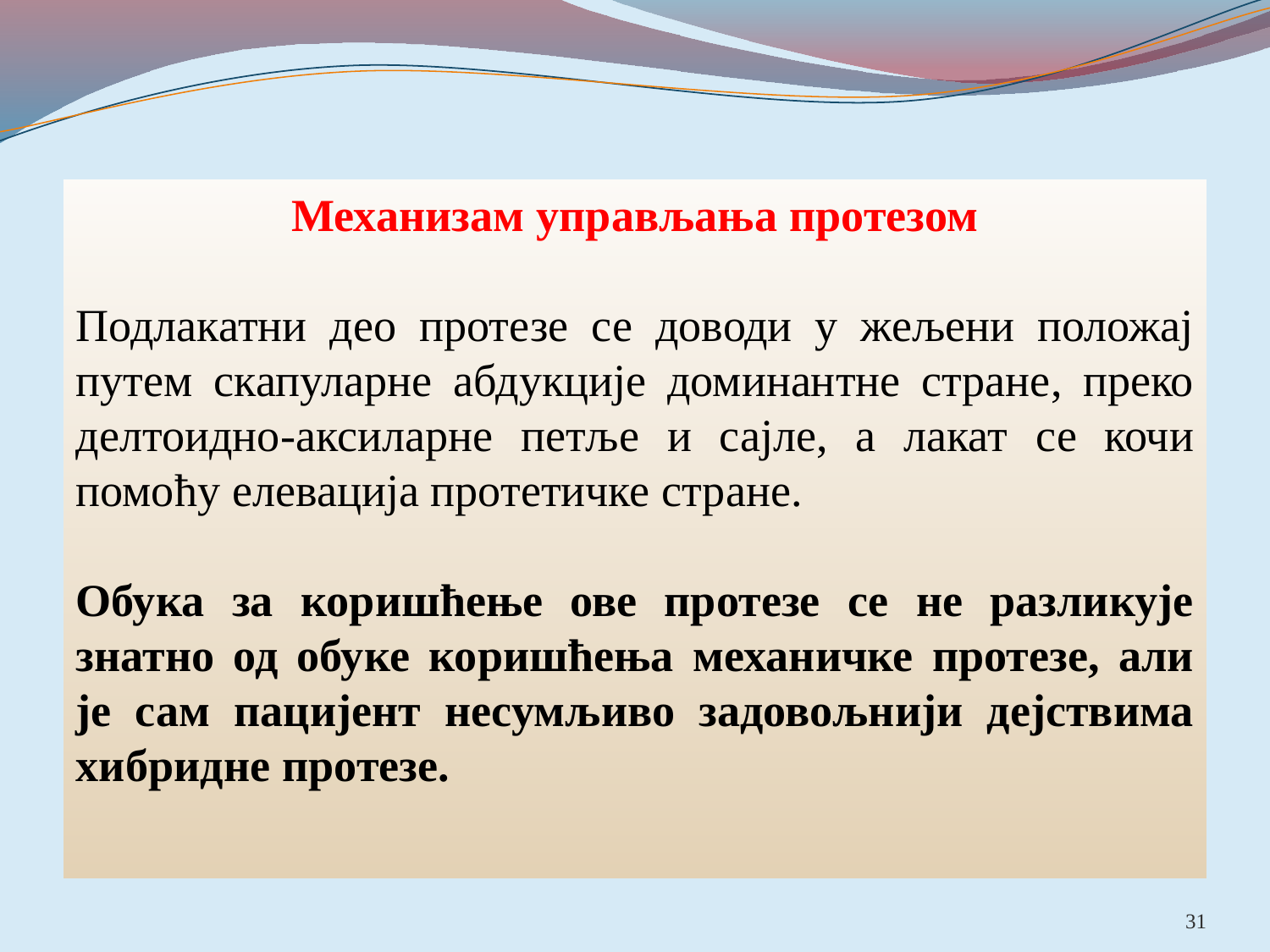

Механизам управљања протезом

Подлакатни део протезе се доводи у жељени положај путем скапуларне абдукције доминантне стране, преко делтоидно-аксиларне петље и сајле, а лакат се кочи помоћу елевација протетичке стране.

Обука за коришћење ове протезе се не разликује знатно од обуке коришћења механичке протезе, али је сам пацијент несумљиво задовољнији дејствима хибридне протезе.

31